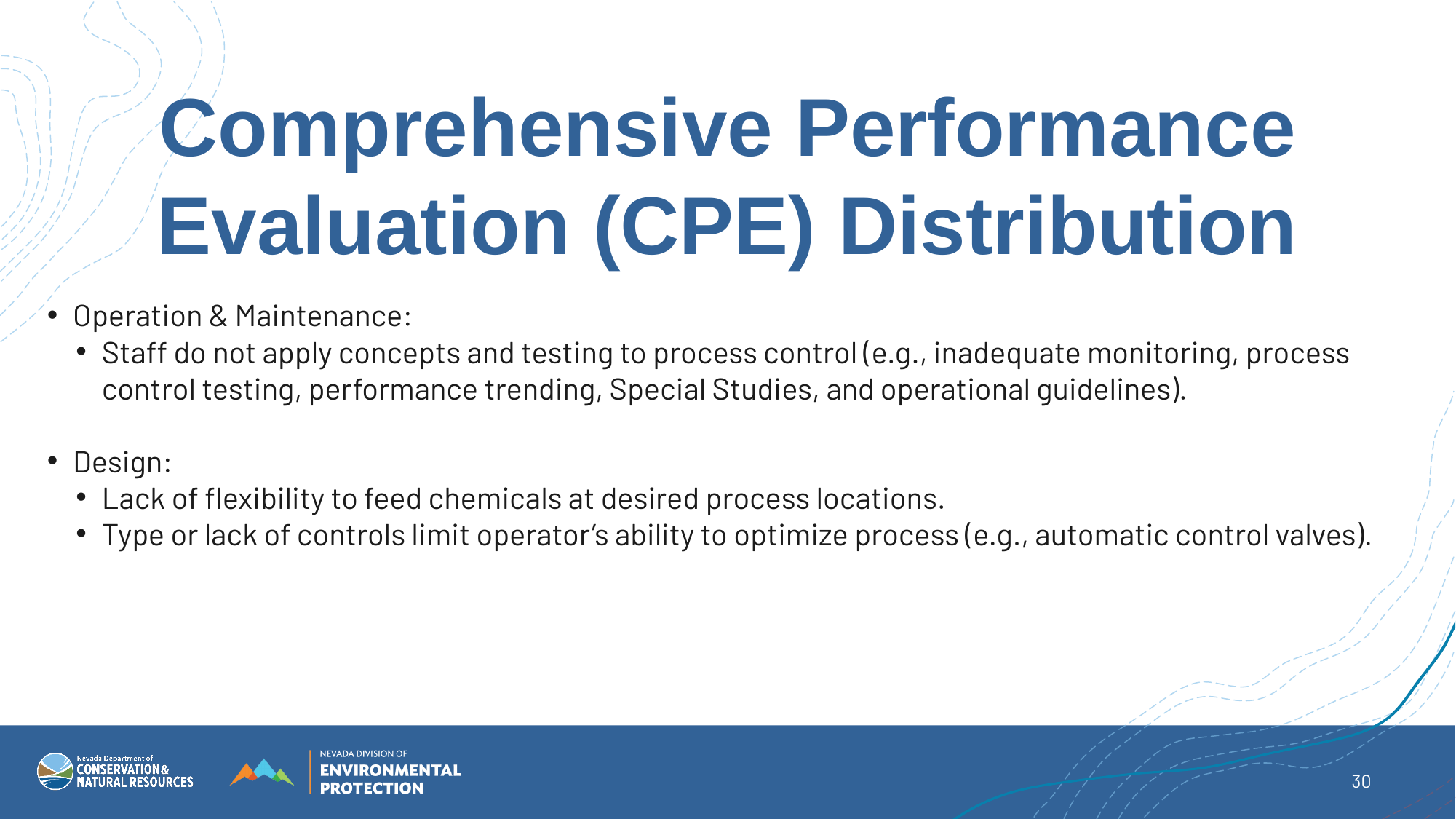

Comprehensive Performance Evaluation (CPE) Distribution
Operation & Maintenance​:
Staff do not apply concepts and testing to process control (e.g., inadequate monitoring, process control testing, performance trending, Special Studies, and operational guidelines).​

Design​:
Lack of flexibility to feed chemicals at desired process locations.​
Type or lack of controls limit operator’s ability to optimize process ​(e.g., automatic control valves).
30